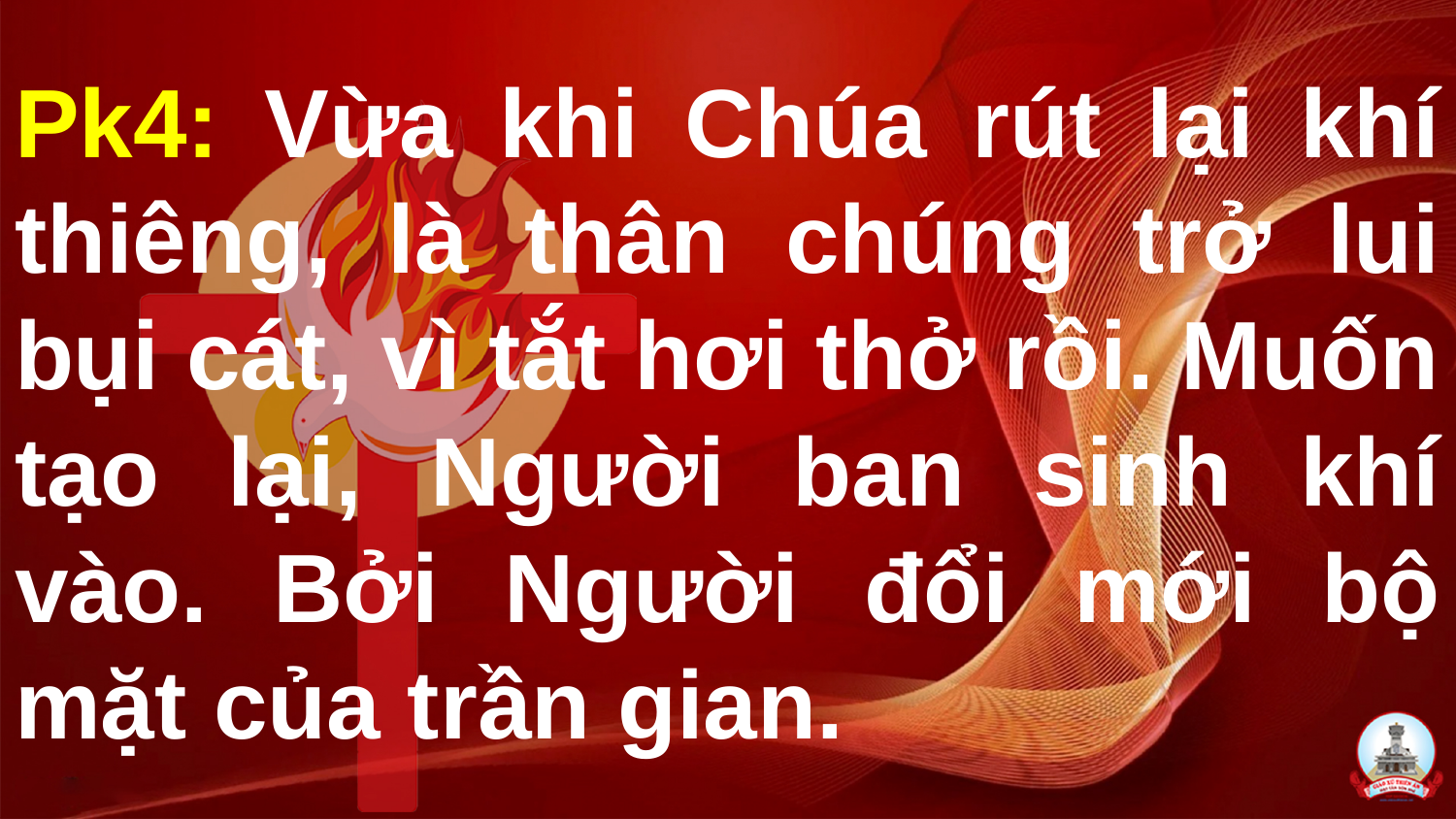

# Pk4: Vừa khi Chúa rút lại khí thiêng, là thân chúng trở lui bụi cát, vì tắt hơi thở rồi. Muốn tạo lại, Người ban sinh khí vào. Bởi Người đổi mới bộ mặt của trần gian.